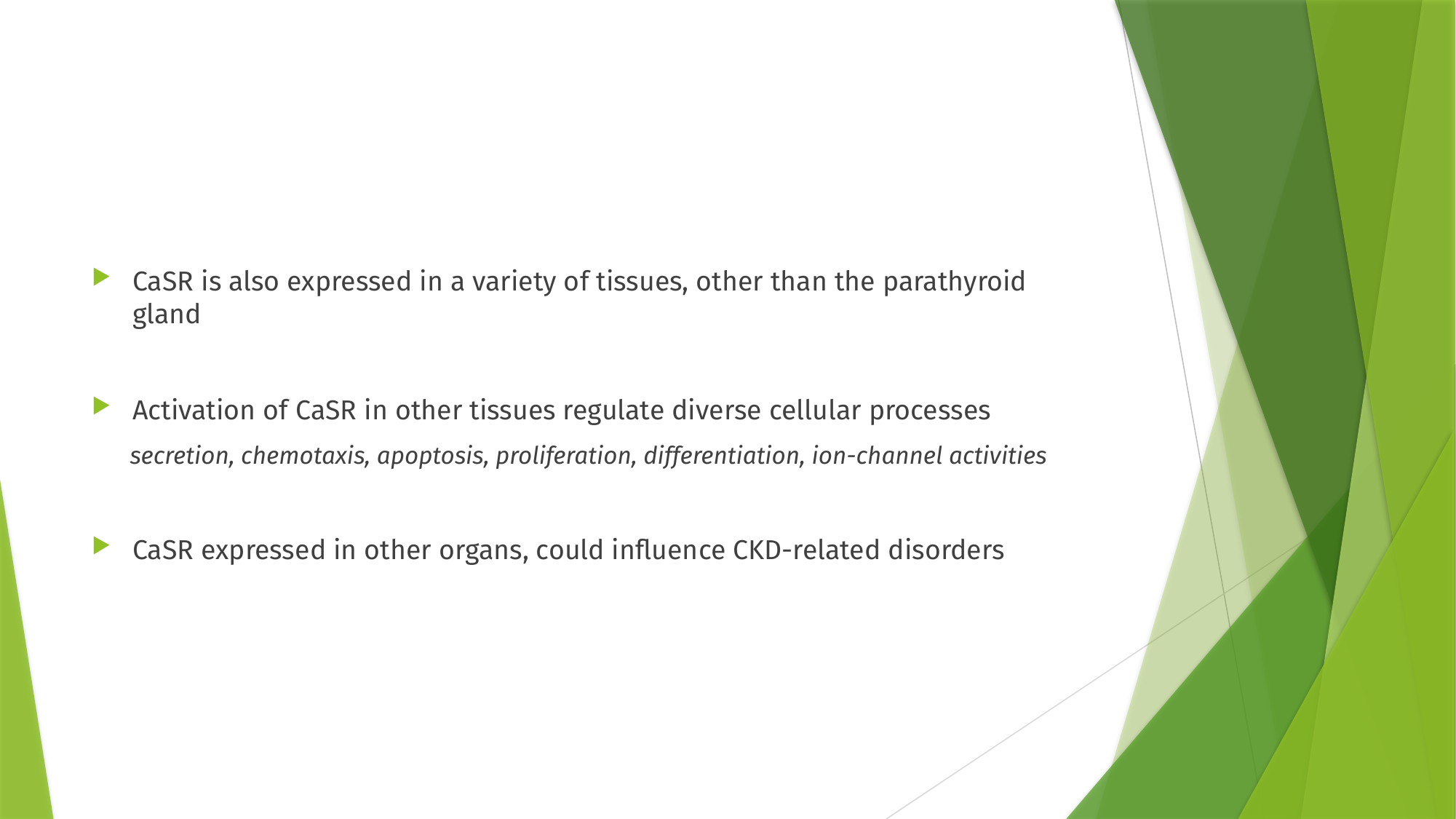

#
CaSR is also expressed in a variety of tissues, other than the parathyroid gland

Activation of CaSR in other tissues regulate diverse cellular processes
      secretion, chemotaxis, apoptosis, proliferation, differentiation, ion-channel activities

CaSR expressed in other organs, could influence CKD-related disorders